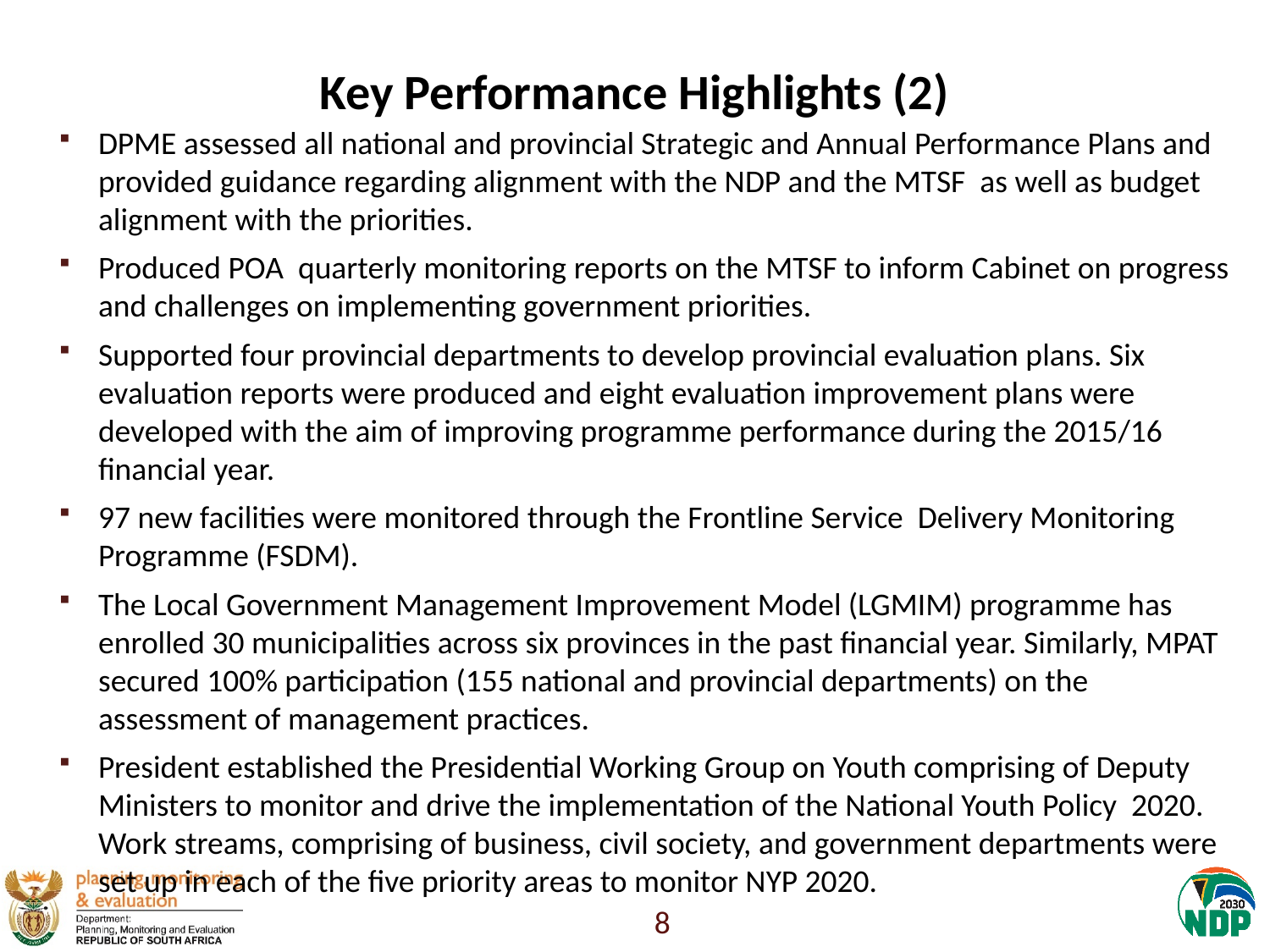

# Key Performance Highlights (2)
DPME assessed all national and provincial Strategic and Annual Performance Plans and provided guidance regarding alignment with the NDP and the MTSF  as well as budget alignment with the priorities.
Produced POA  quarterly monitoring reports on the MTSF to inform Cabinet on progress and challenges on implementing government priorities.
Supported four provincial departments to develop provincial evaluation plans. Six evaluation reports were produced and eight evaluation improvement plans were developed with the aim of improving programme performance during the 2015/16 financial year.
97 new facilities were monitored through the Frontline Service  Delivery Monitoring Programme (FSDM).
The Local Government Management Improvement Model (LGMIM) programme has enrolled 30 municipalities across six provinces in the past financial year. Similarly, MPAT secured 100% participation (155 national and provincial departments) on the assessment of management practices.
President established the Presidential Working Group on Youth comprising of Deputy Ministers to monitor and drive the implementation of the National Youth Policy  2020. Work streams, comprising of business, civil society, and government departments were set up in each of the five priority areas to monitor NYP 2020.

8